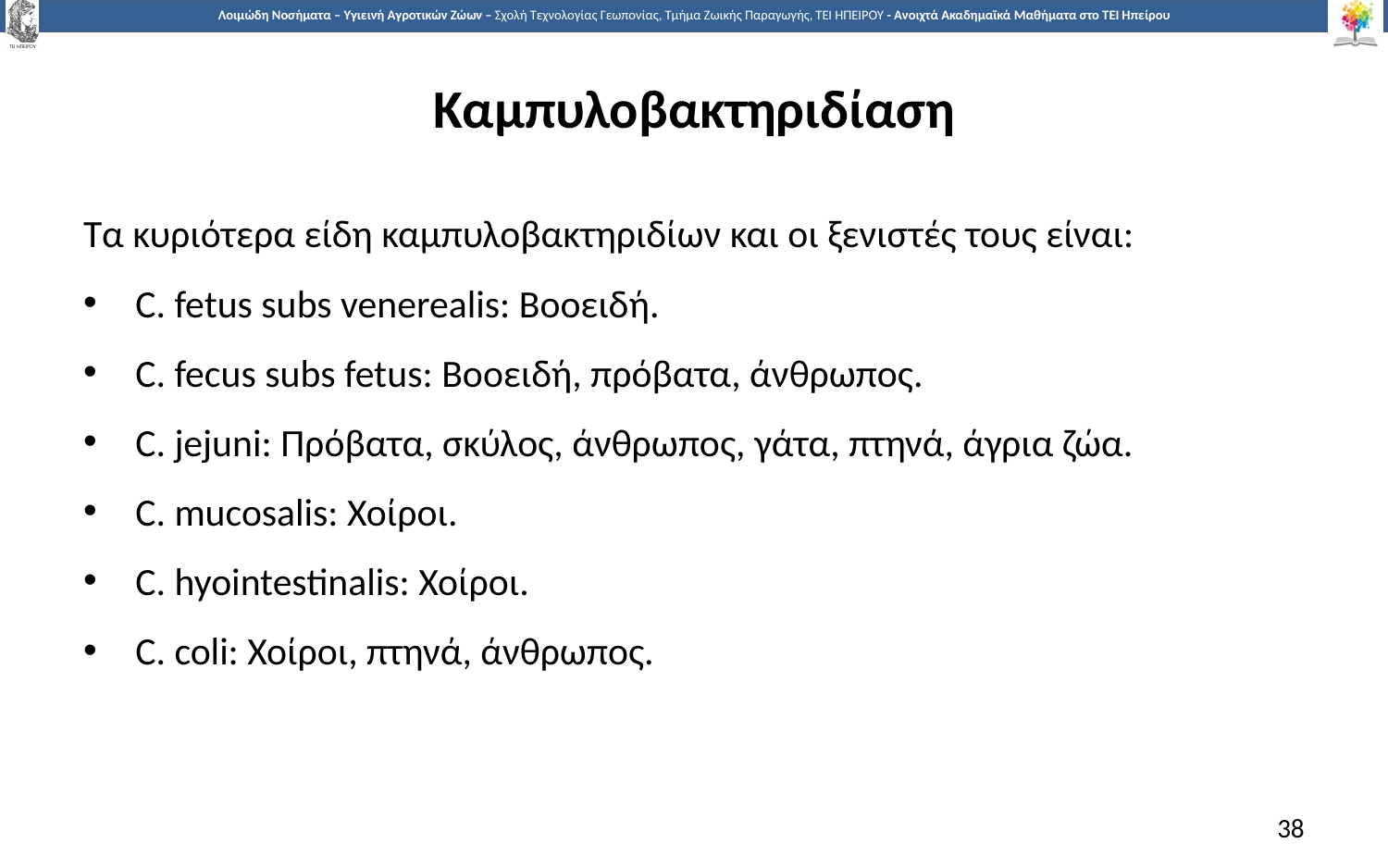

# Καμπυλοβακτηριδίαση
Τα κυριότερα είδη καμπυλοβακτηριδίων και οι ξενιστές τους είναι:
C. fetus subs venerealis: Βοοειδή.
C. fecus subs fetus: Βοοειδή, πρόβατα, άνθρωπος.
C. jejuni: Πρόβατα, σκύλος, άνθρωπος, γάτα, πτηνά, άγρια ζώα.
C. mucosalis: Χοίροι.
C. hyointestinalis: Χοίροι.
C. coli: Χοίροι, πτηνά, άνθρωπος.
38